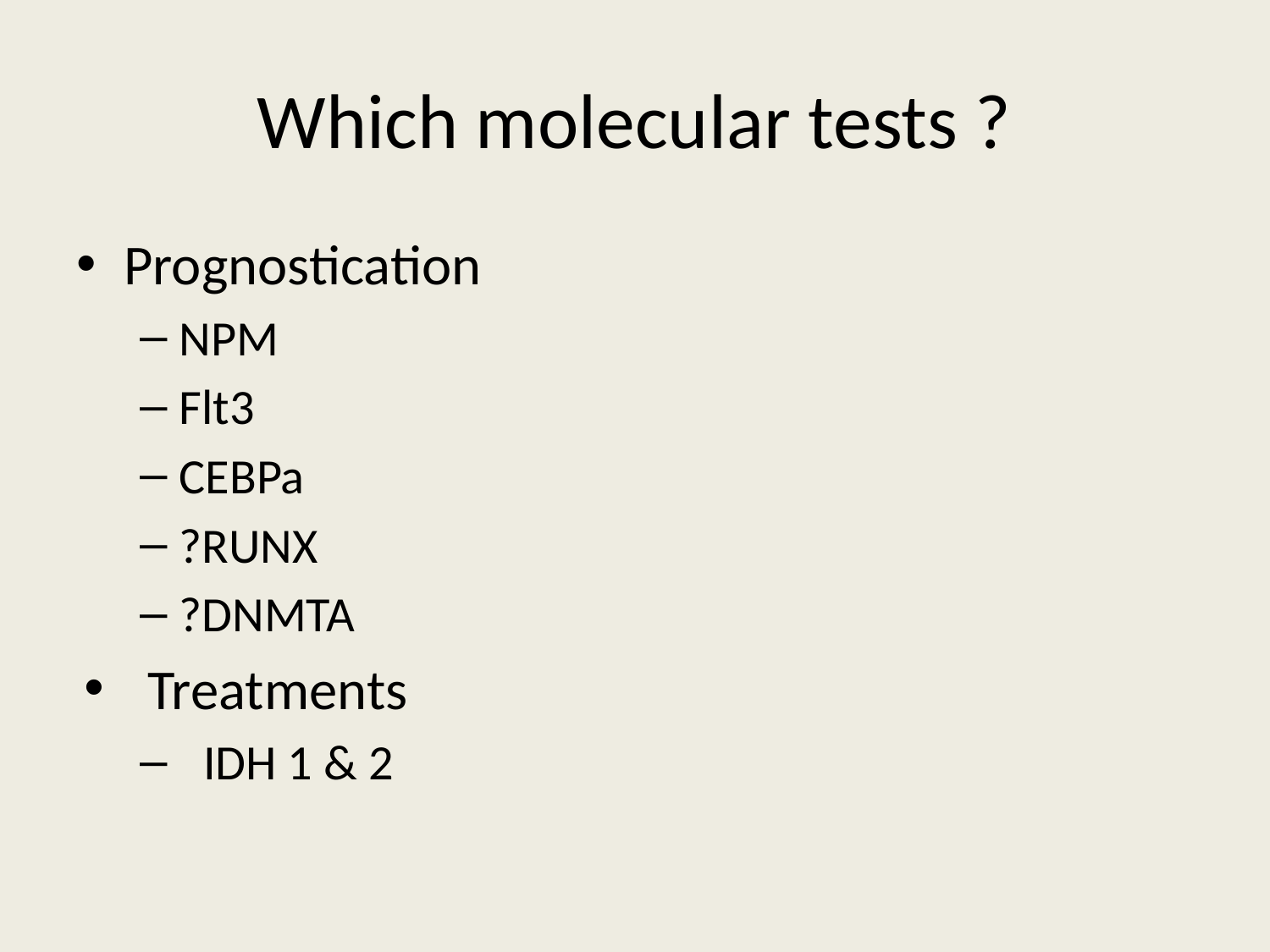

# Which molecular tests ?
Prognostication
NPM
Flt3
CEBPa
?RUNX
?DNMTA
Treatments
IDH 1 & 2